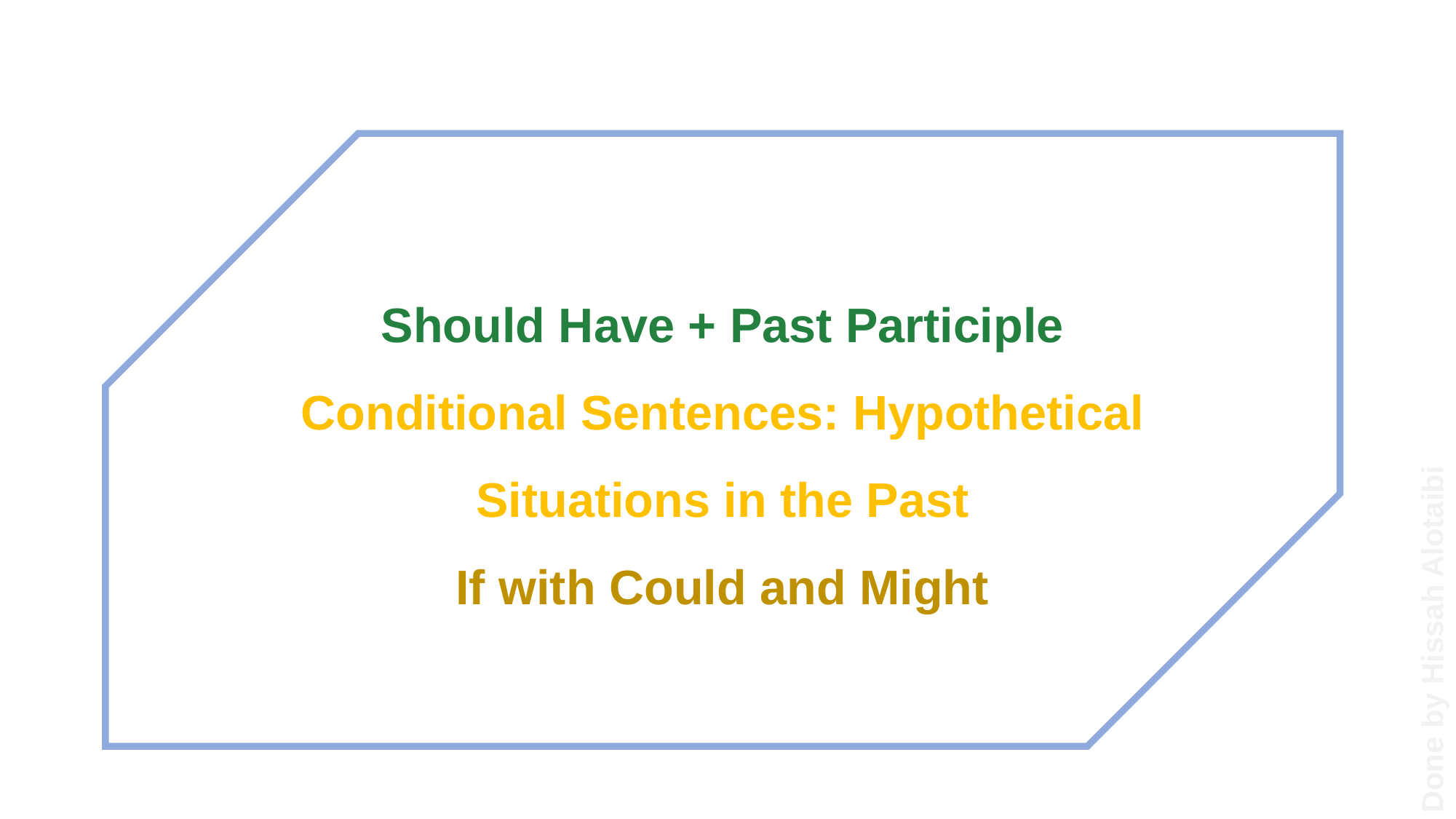

Should Have + Past Participle
Conditional Sentences: Hypothetical Situations in the Past
If with Could and Might